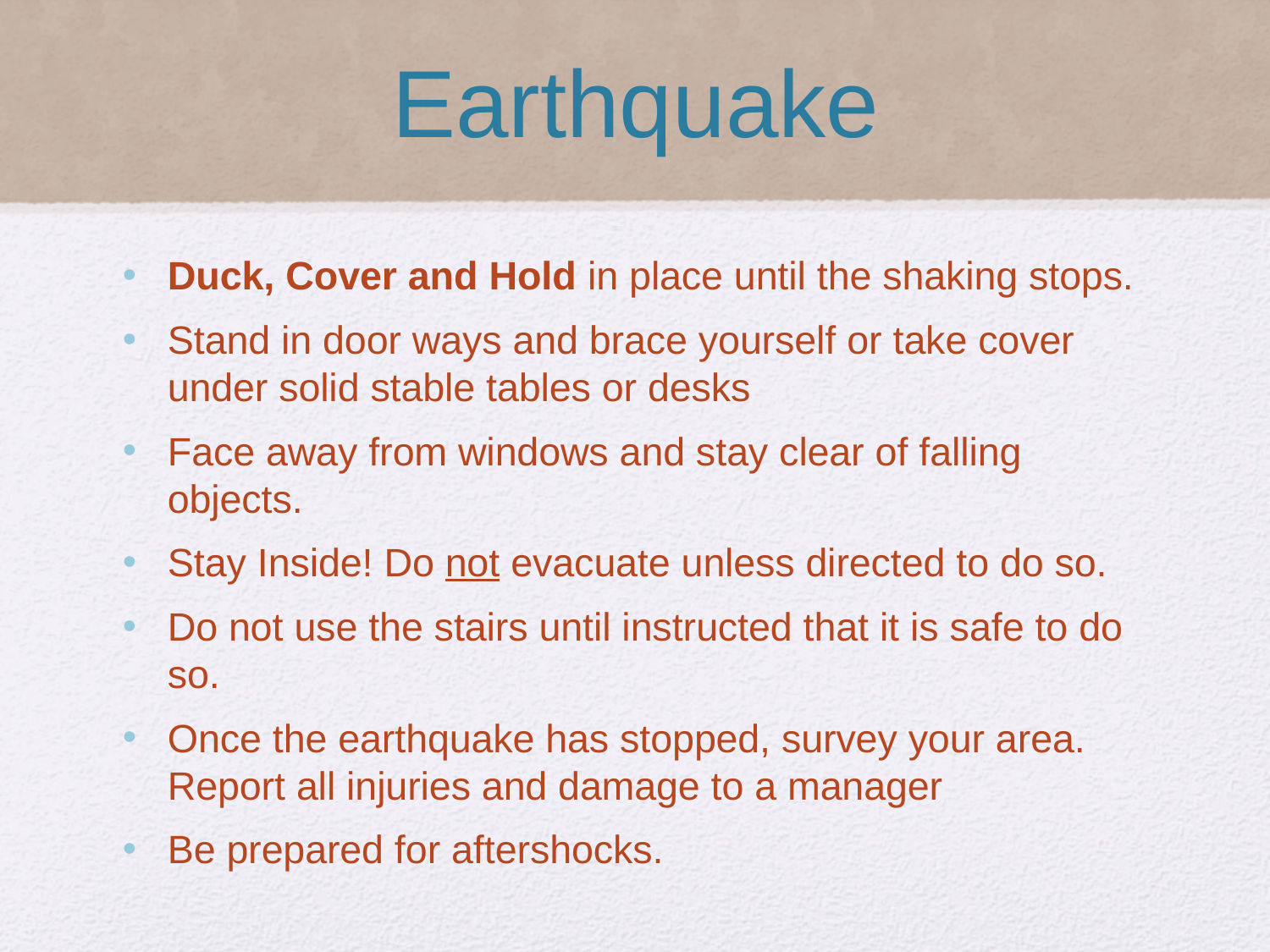

# Earthquake
Duck, Cover and Hold in place until the shaking stops.
Stand in door ways and brace yourself or take cover under solid stable tables or desks
Face away from windows and stay clear of falling objects.
Stay Inside! Do not evacuate unless directed to do so.
Do not use the stairs until instructed that it is safe to do so.
Once the earthquake has stopped, survey your area.  Report all injuries and damage to a manager
Be prepared for aftershocks.